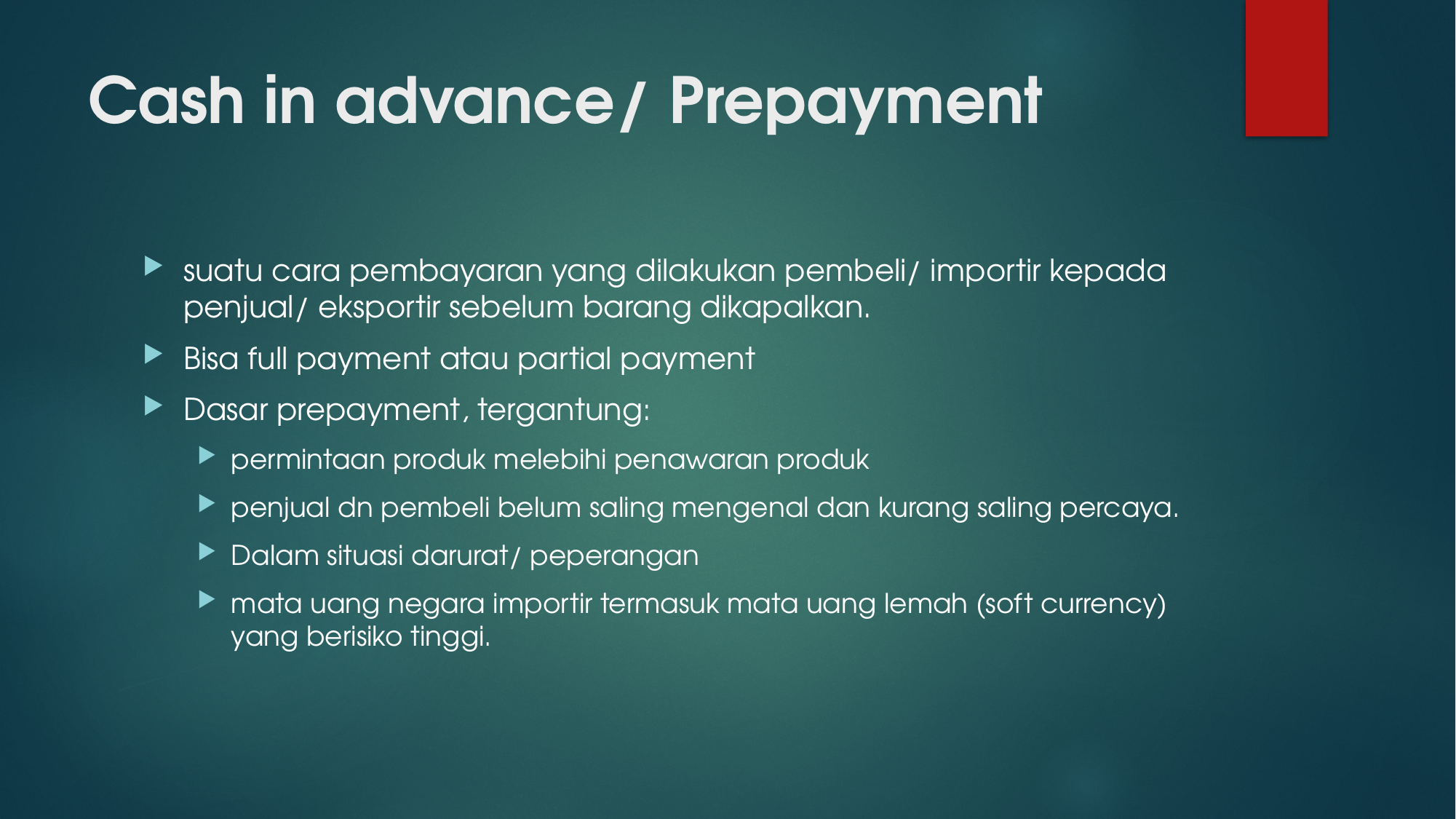

# Cash in advance/ Prepayment
suatu cara pembayaran yang dilakukan pembeli/ importir kepada penjual/ eksportir sebelum barang dikapalkan.
Bisa full payment atau partial payment
Dasar prepayment, tergantung:
permintaan produk melebihi penawaran produk
penjual dn pembeli belum saling mengenal dan kurang saling percaya.
Dalam situasi darurat/ peperangan
mata uang negara importir termasuk mata uang lemah (soft currency) yang berisiko tinggi.